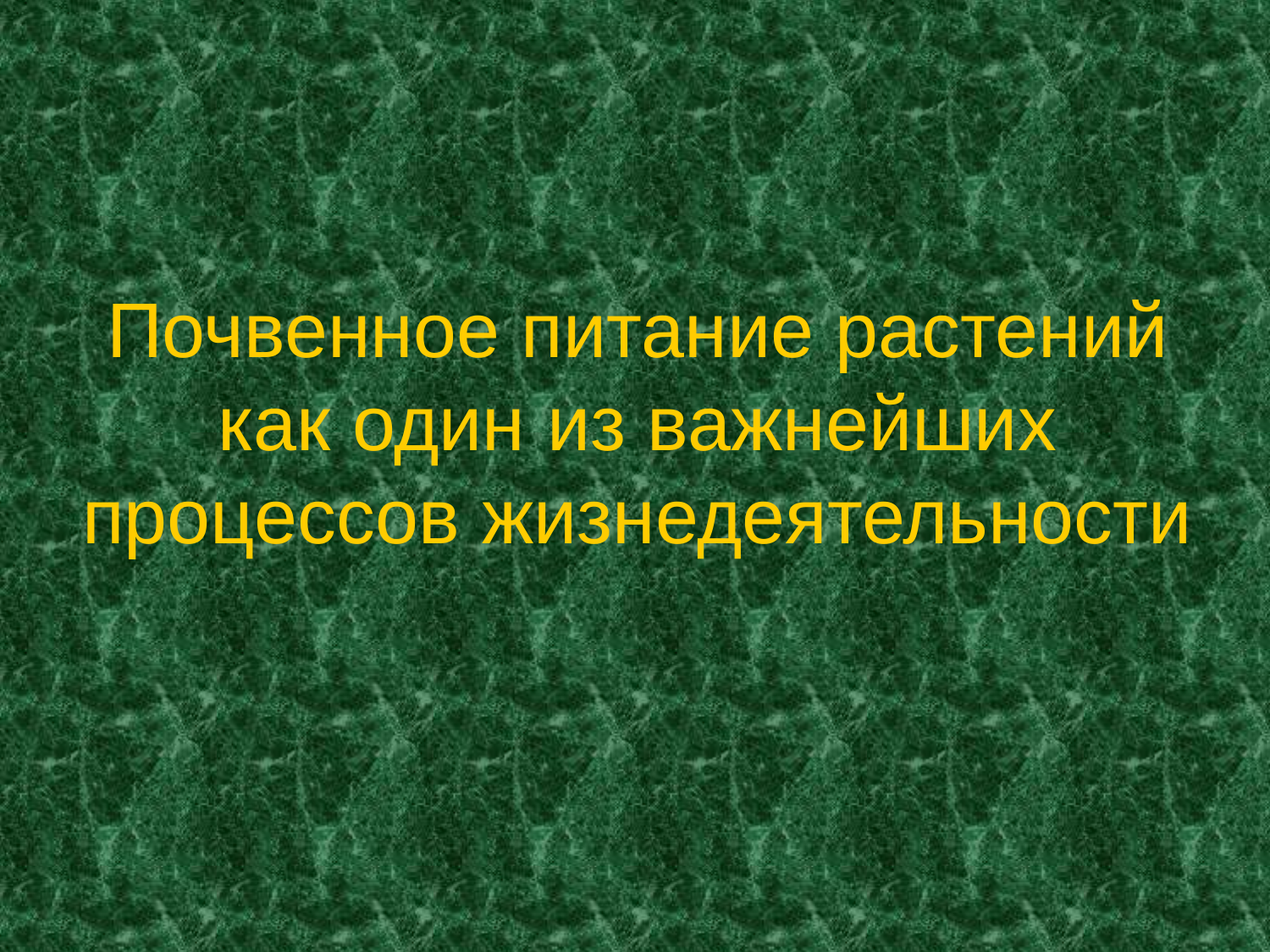

# Почвенное питание растений как один из важнейших процессов жизнедеятельности